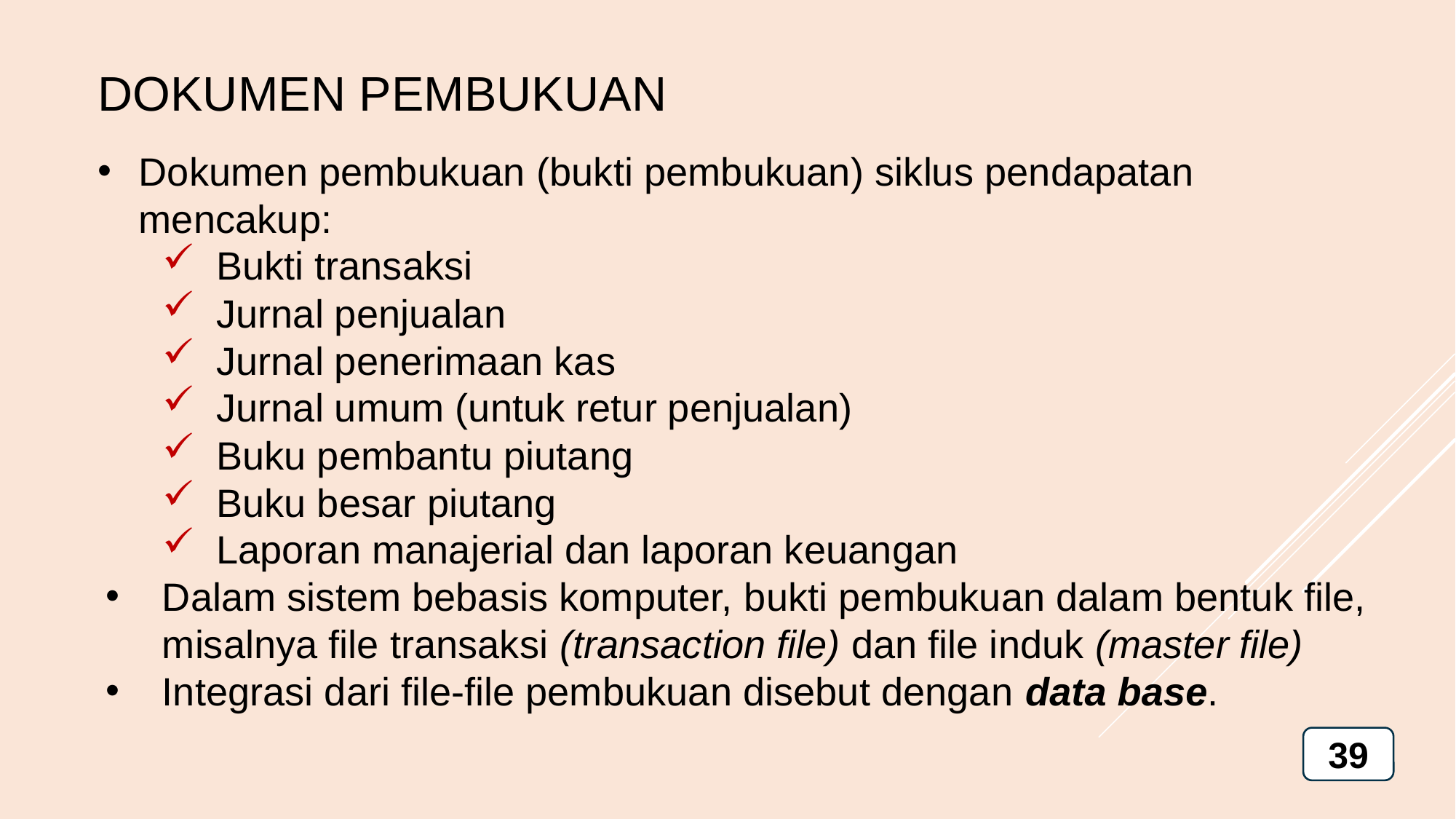

DOKUMEN PEMBUKUAN
Dokumen pembukuan (bukti pembukuan) siklus pendapatan mencakup:
Bukti transaksi
Jurnal penjualan
Jurnal penerimaan kas
Jurnal umum (untuk retur penjualan)
Buku pembantu piutang
Buku besar piutang
Laporan manajerial dan laporan keuangan
Dalam sistem bebasis komputer, bukti pembukuan dalam bentuk file, misalnya file transaksi (transaction file) dan file induk (master file)
Integrasi dari file-file pembukuan disebut dengan data base.